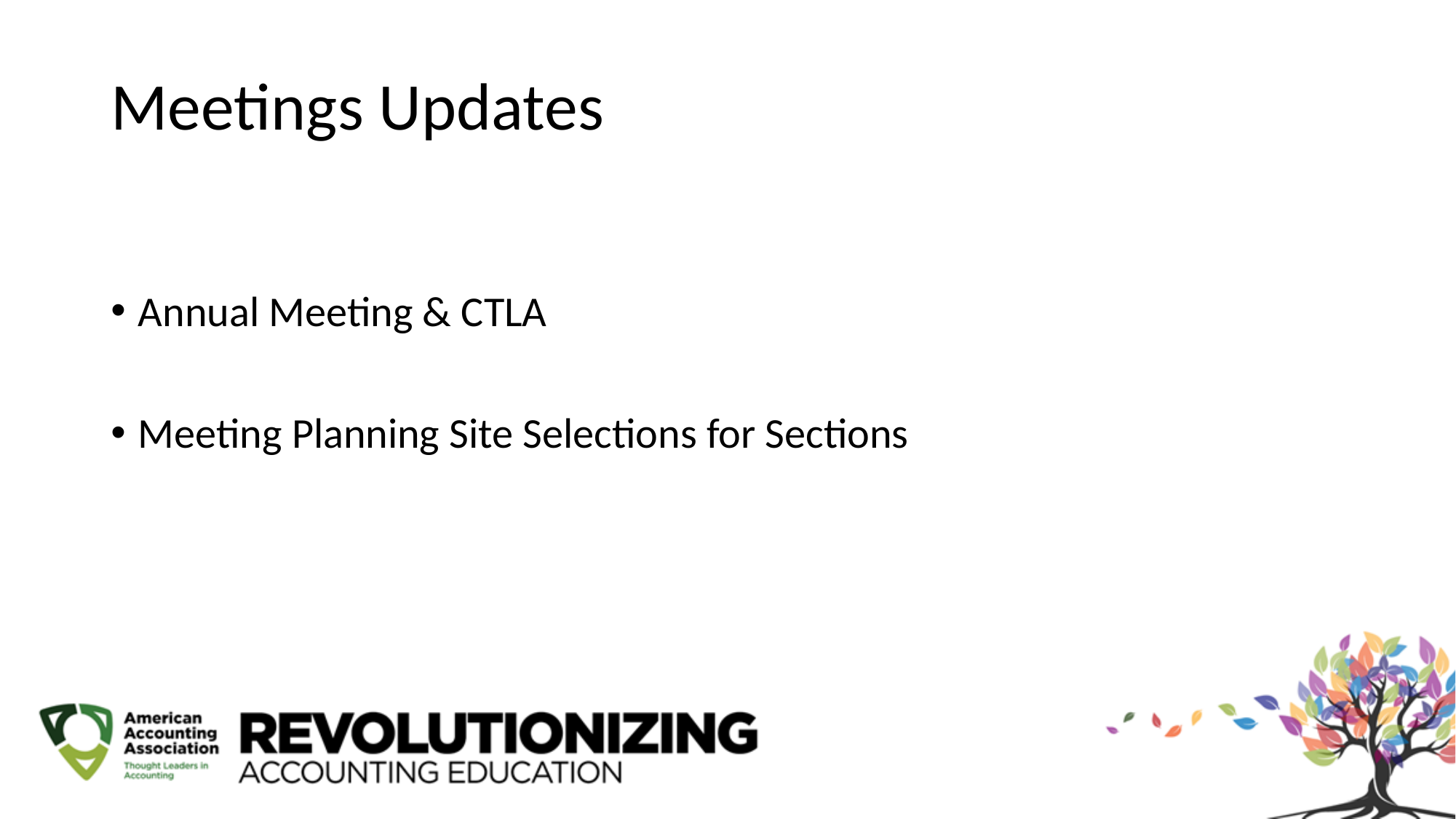

# Meetings Updates

Annual Meeting & CTLA

Meeting Planning Site Selections for Sections